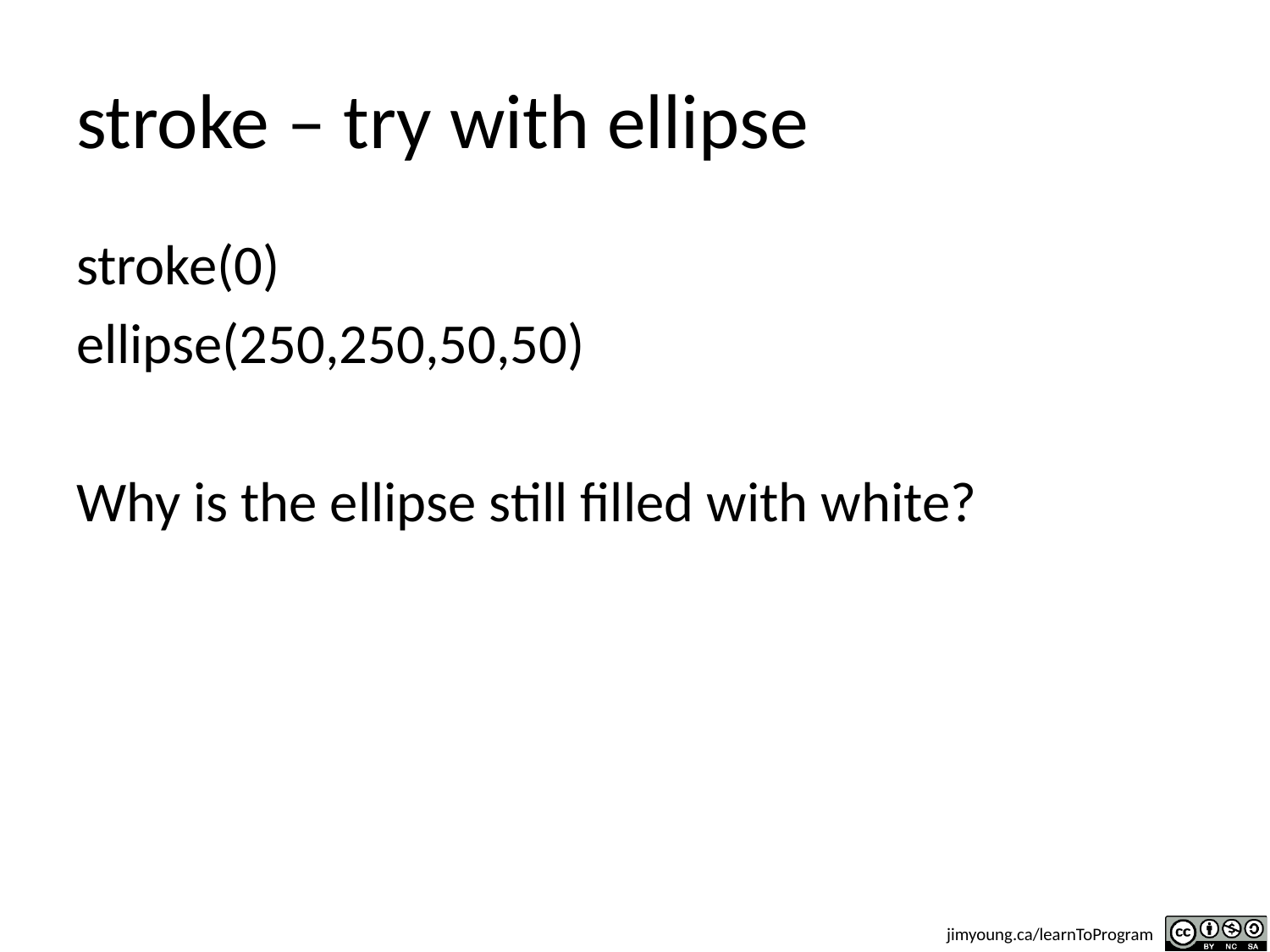

# stroke – try with ellipse
stroke(0)
ellipse(250,250,50,50)

Why is the ellipse still filled with white?